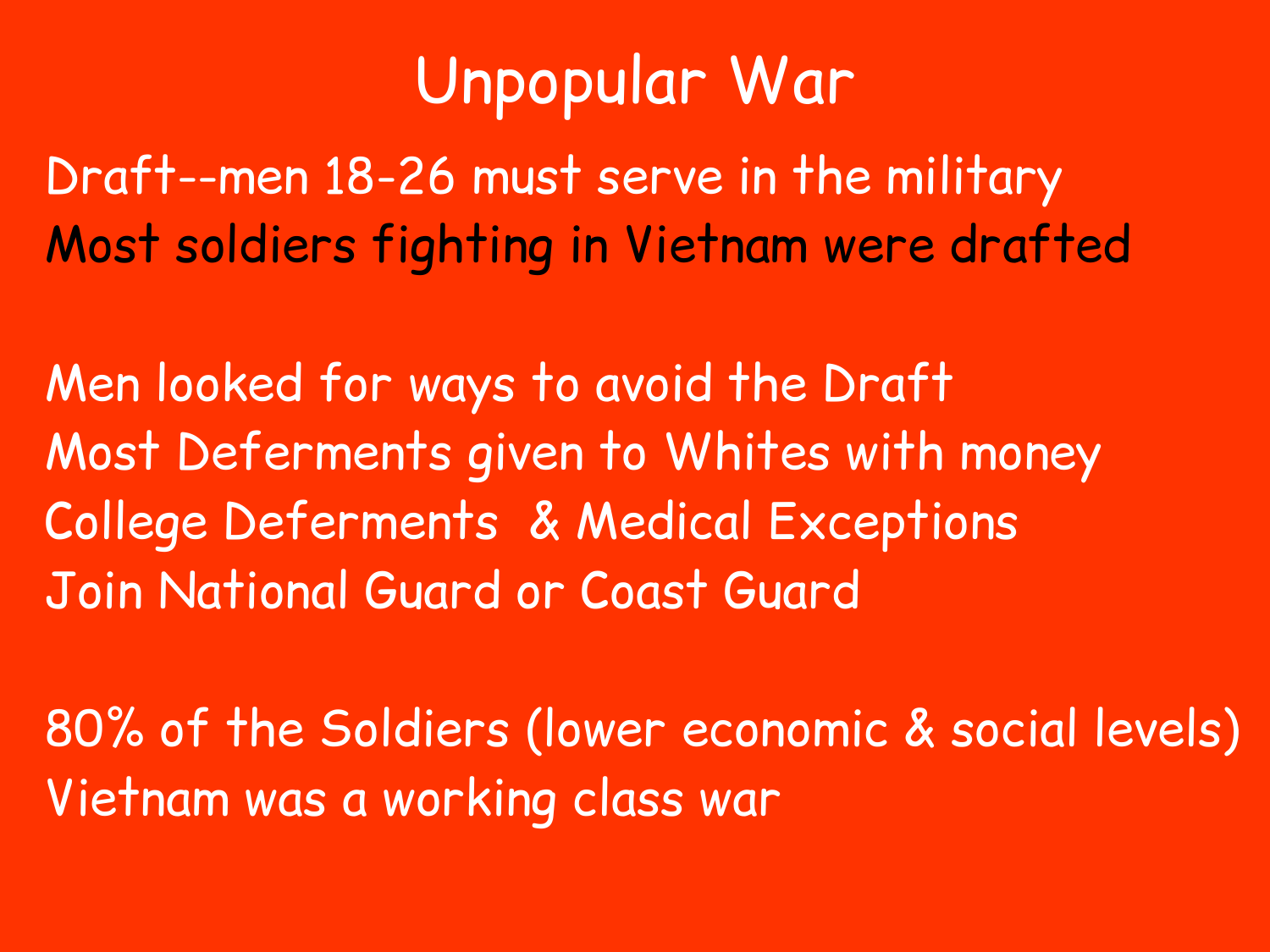

# Unpopular War
Draft--men 18-26 must serve in the military
Most soldiers fighting in Vietnam were drafted

Men looked for ways to avoid the Draft
Most Deferments given to Whites with money
College Deferments  & Medical Exceptions
Join National Guard or Coast Guard

80% of the Soldiers (lower economic & social levels)
Vietnam was a working class war